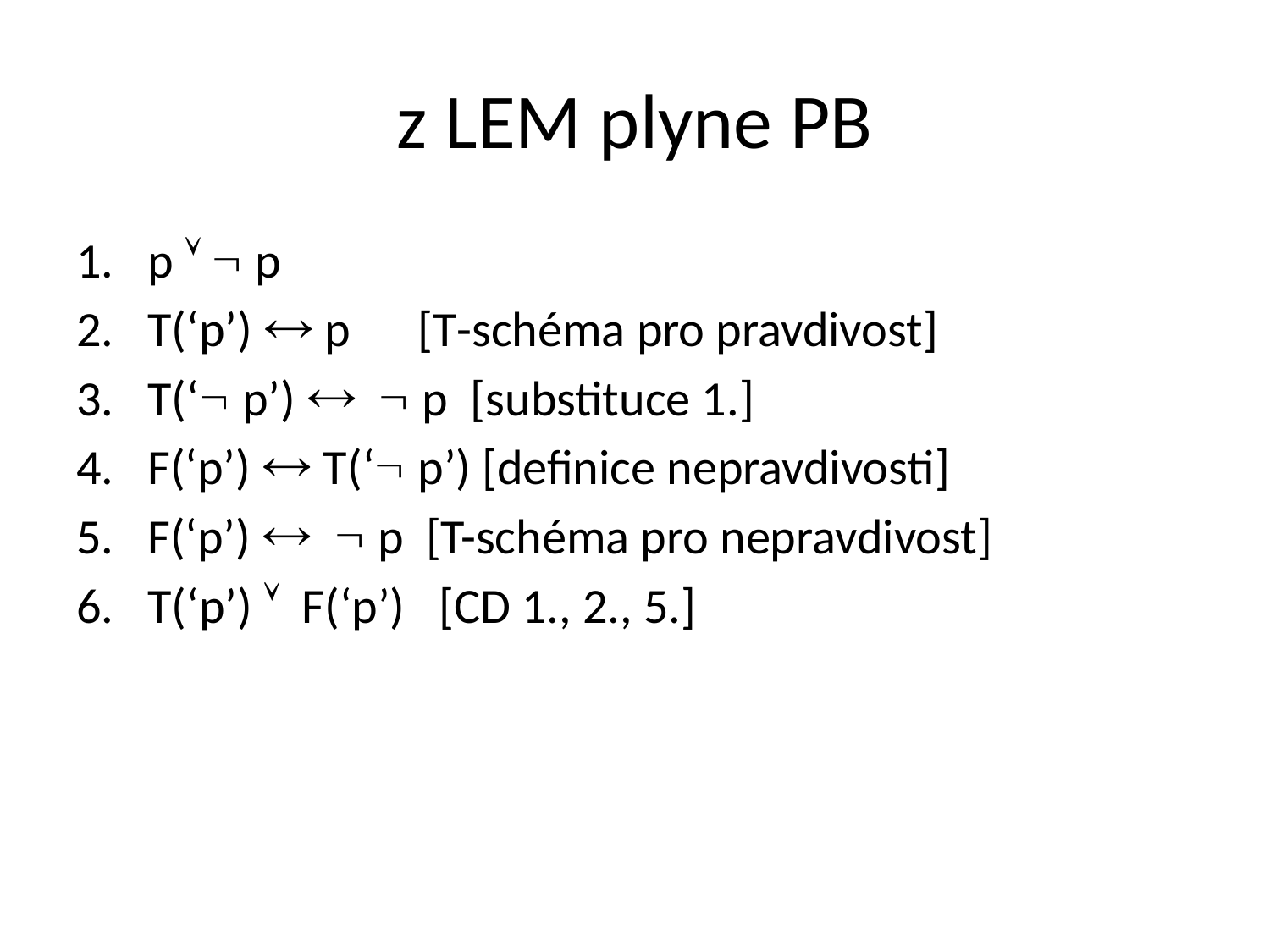

# z LEM plyne PB
p ∨ ¬ p
T(‘p’) ↔ p      [T-schéma pro pravdivost]
T(‘¬ p’) ↔  ¬ p  [substituce 1.]
F(‘p’) ↔ T(‘¬ p’) [definice nepravdivosti]
F(‘p’) ↔  ¬ p  [T-schéma pro nepravdivost]
T(‘p’) ∨  F(‘p’)   [CD 1., 2., 5.]